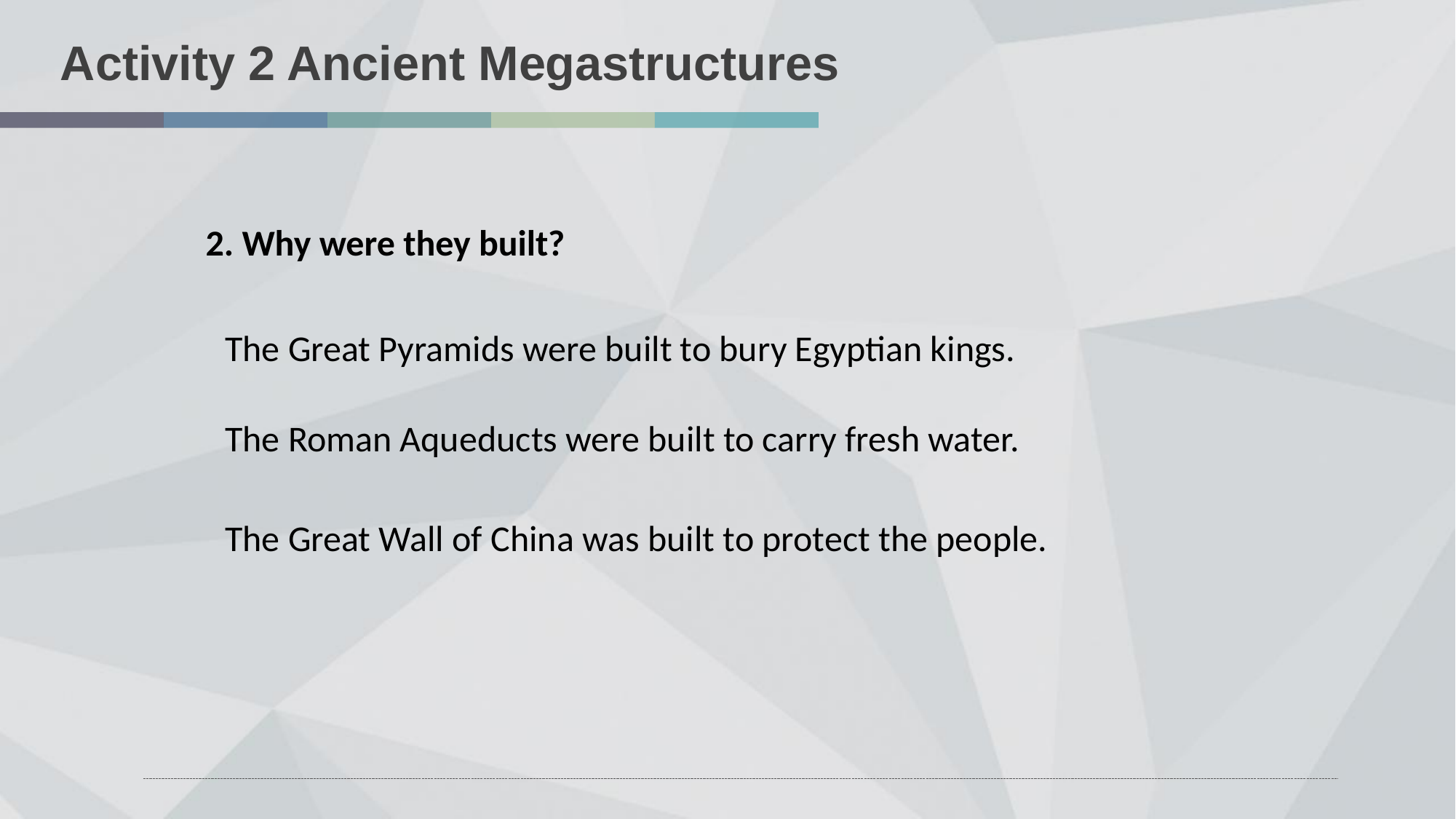

Activity 2 Ancient Megastructures
2. Why were they built?
The Great Pyramids were built to bury Egyptian kings.
The Roman Aqueducts were built to carry fresh water.
The Great Wall of China was built to protect the people.